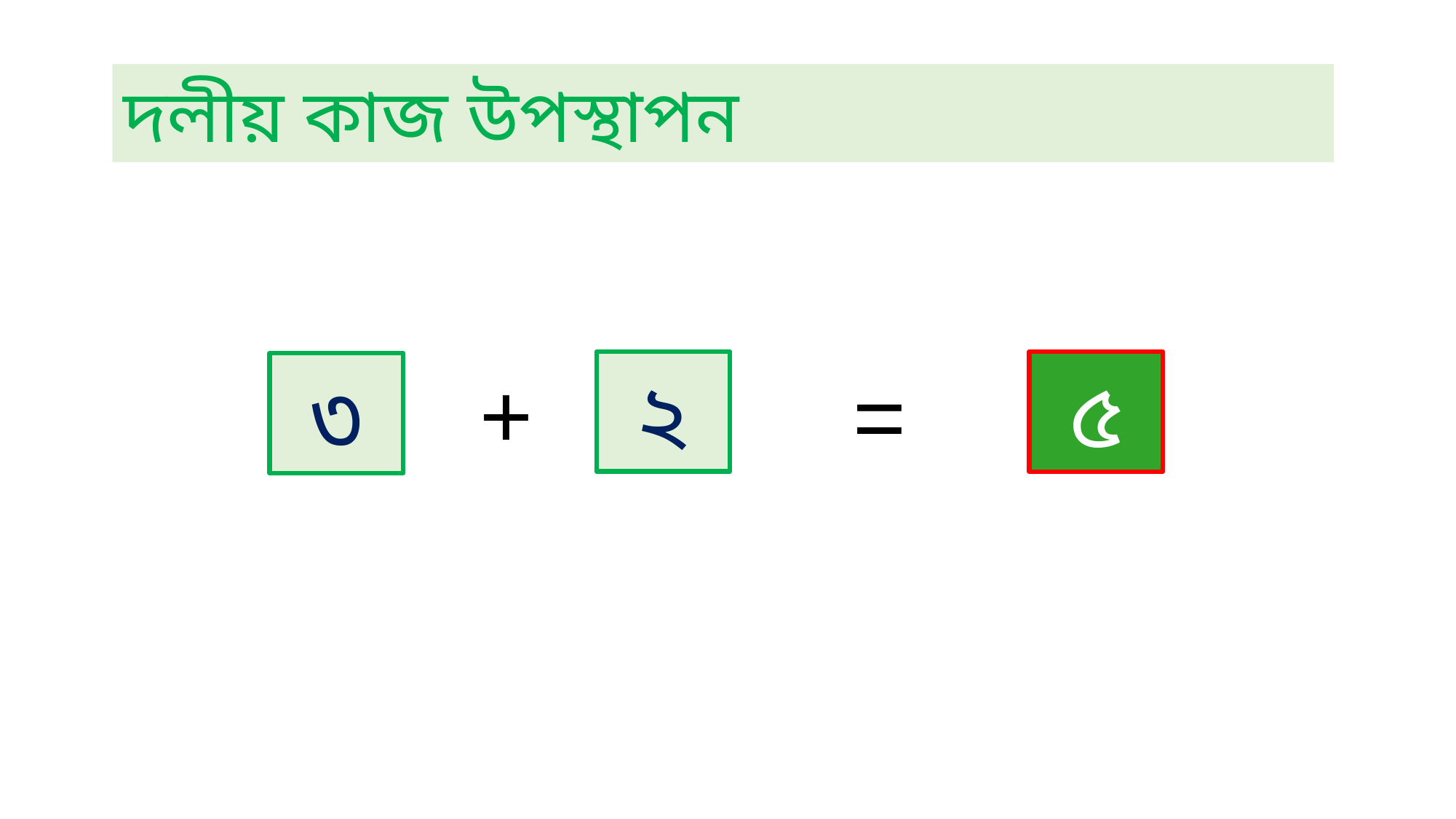

দলীয় কাজ উপস্থাপন
২
+
৫
৩
=